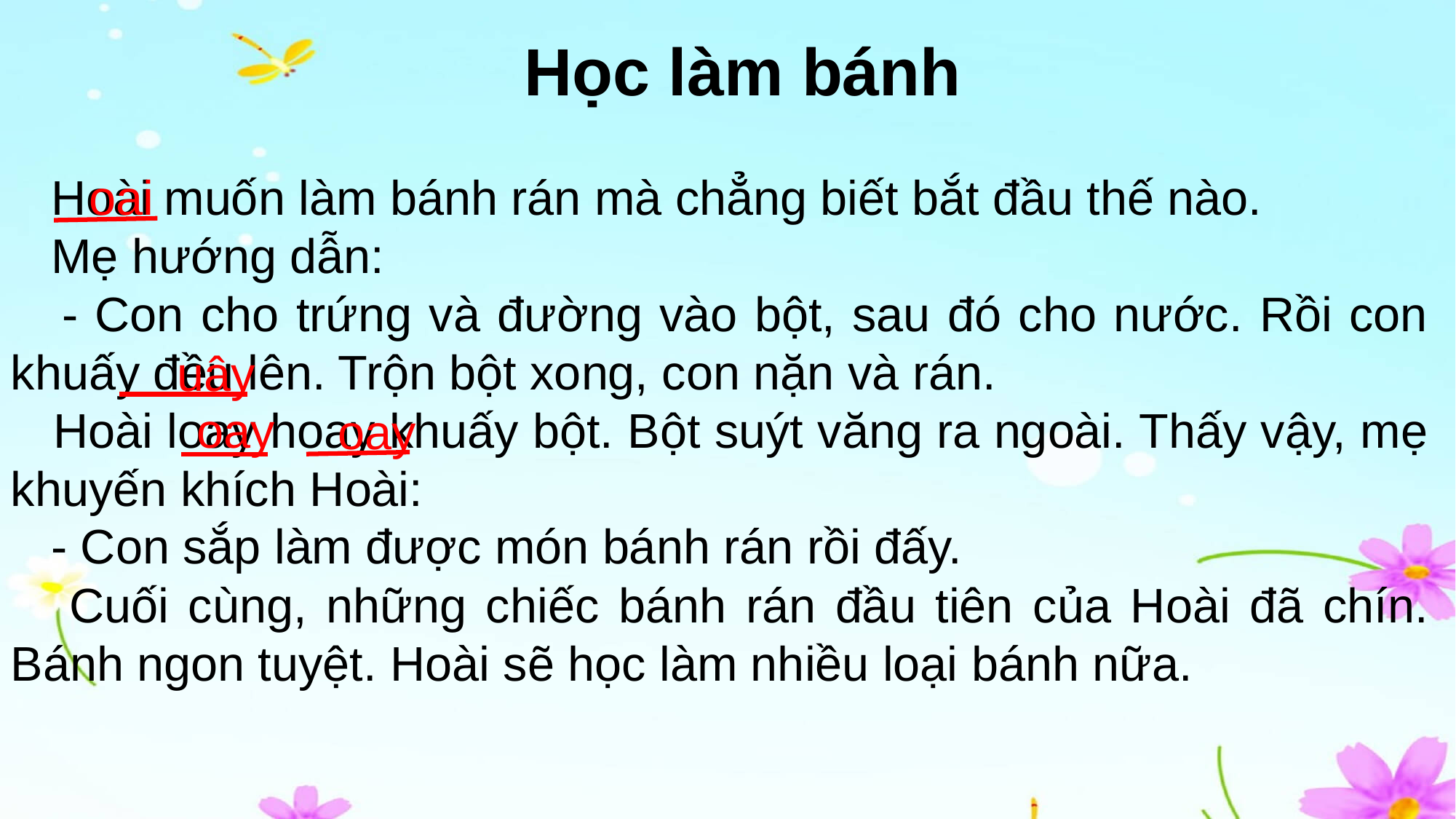

Học làm bánh
oai
   Hoài muốn làm bánh rán mà chẳng biết bắt đầu thế nào.
   Mẹ hướng dẫn:
   - Con cho trứng và đường vào bột, sau đó cho nước. Rồi con khuấy đều lên. Trộn bột xong, con nặn và rán.
   Hoài loay hoay khuấy bột. Bột suýt văng ra ngoài. Thấy vậy, mẹ khuyến khích Hoài:
   - Con sắp làm được món bánh rán rồi đấy.
   Cuối cùng, những chiếc bánh rán đầu tiên của Hoài đã chín. Bánh ngon tuyệt. Hoài sẽ học làm nhiều loại bánh nữa.

uây
oay
oay